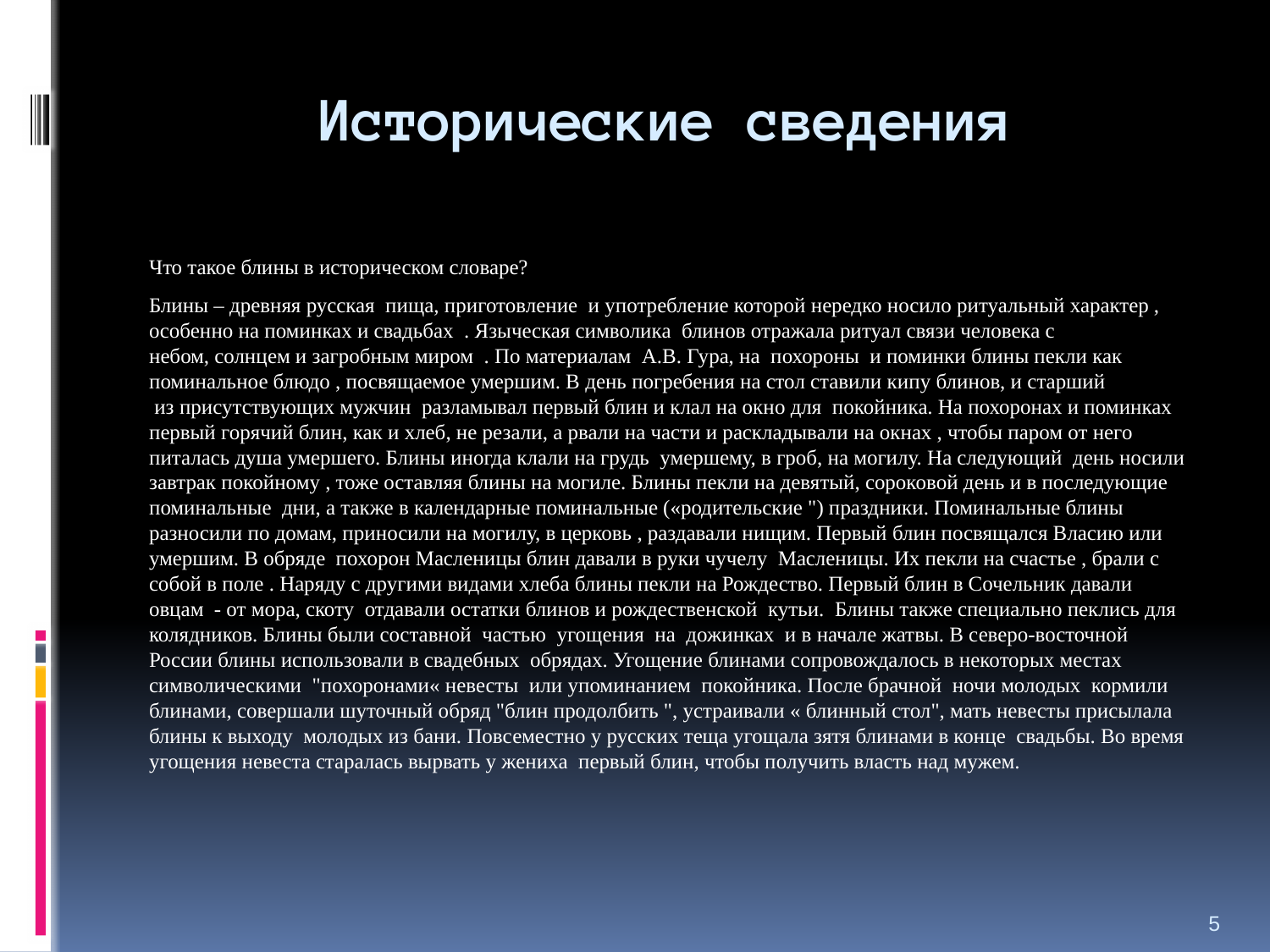

# Исторические сведения
Что такое блины в историческом словаре?
Блины – древняя русская  пища, приготовление  и употребление которой нередко носило ритуальный характер , особенно на поминках и свадьбах  . Языческая символика  блинов отражала ритуал связи человека с небом, солнцем и загробным миром  . По материалам  А.В. Гура, на  похороны  и поминки блины пекли как поминальное блюдо , посвящаемое умершим. В день погребения на стол ставили кипу блинов, и старший  из присутствующих мужчин  разламывал первый блин и клал на окно для  покойника. На похоронах и поминках первый горячий блин, как и хлеб, не резали, а рвали на части и раскладывали на окнах , чтобы паром от него питалась душа умершего. Блины иногда клали на грудь  умершему, в гроб, на могилу. На следующий  день носили завтрак покойному , тоже оставляя блины на могиле. Блины пекли на девятый, сороковой день и в последующие поминальные  дни, а также в календарные поминальные («родительские ") праздники. Поминальные блины разносили по домам, приносили на могилу, в церковь , раздавали нищим. Первый блин посвящался Власию или умершим. В обряде  похорон Масленицы блин давали в руки чучелу  Масленицы. Их пекли на счастье , брали с собой в поле . Наряду с другими видами хлеба блины пекли на Рождество. Первый блин в Сочельник давали овцам  - от мора, скоту  отдавали остатки блинов и рождественской  кутьи.  Блины также специально пеклись для колядников. Блины были составной  частью  угощения  на  дожинках  и в начале жатвы. В северо-восточной России блины использовали в свадебных  обрядах. Угощение блинами сопровождалось в некоторых местах символическими  "похоронами« невесты  или упоминанием  покойника. После брачной  ночи молодых  кормили блинами, совершали шуточный обряд "блин продолбить ", устраивали « блинный стол", мать невесты присылала блины к выходу  молодых из бани. Повсеместно у русских теща угощала зятя блинами в конце  свадьбы. Во время угощения невеста старалась вырвать у жениха  первый блин, чтобы получить власть над мужем.
5